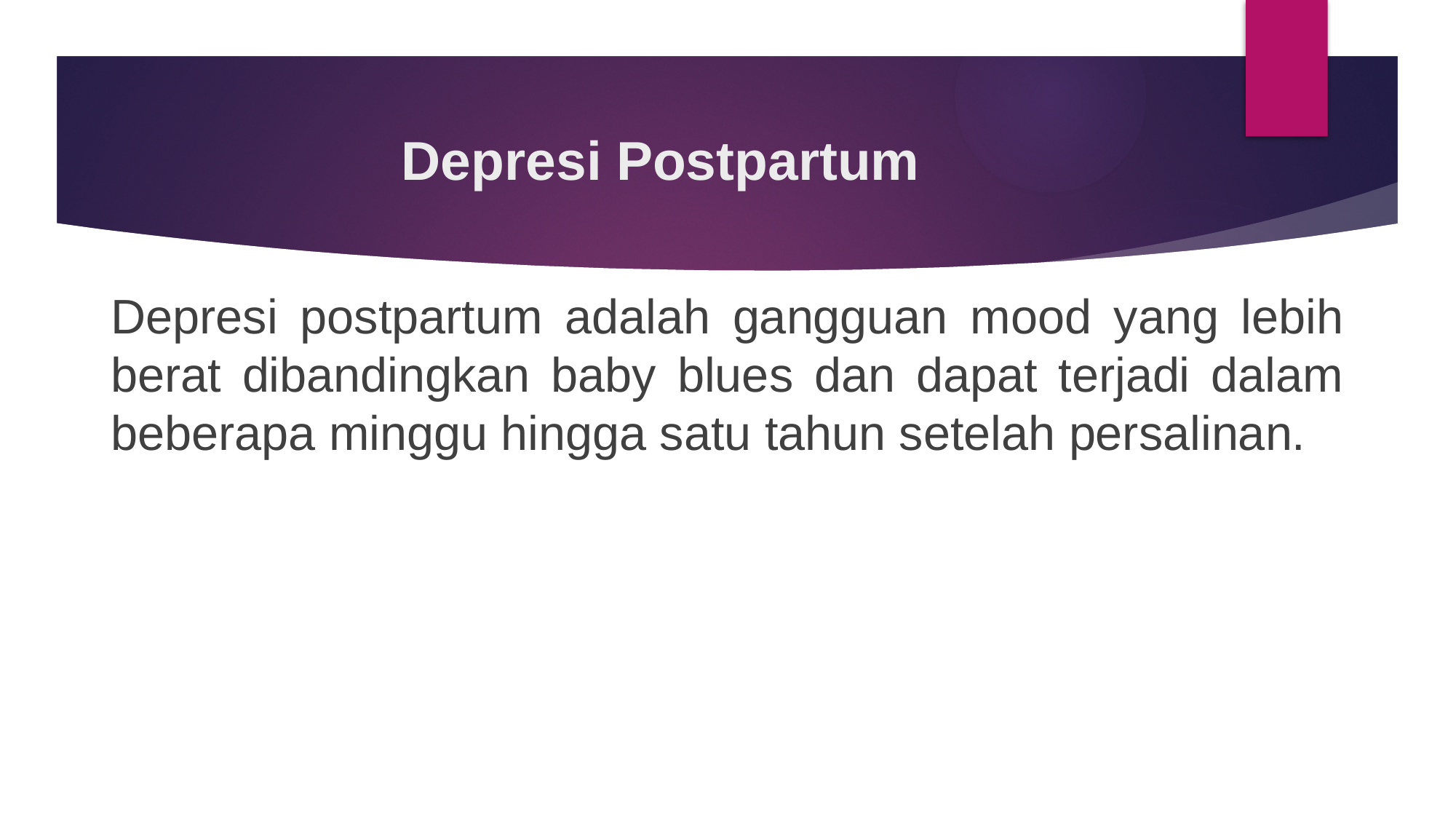

# Depresi Postpartum
Depresi postpartum adalah gangguan mood yang lebih berat dibandingkan baby blues dan dapat terjadi dalam beberapa minggu hingga satu tahun setelah persalinan.